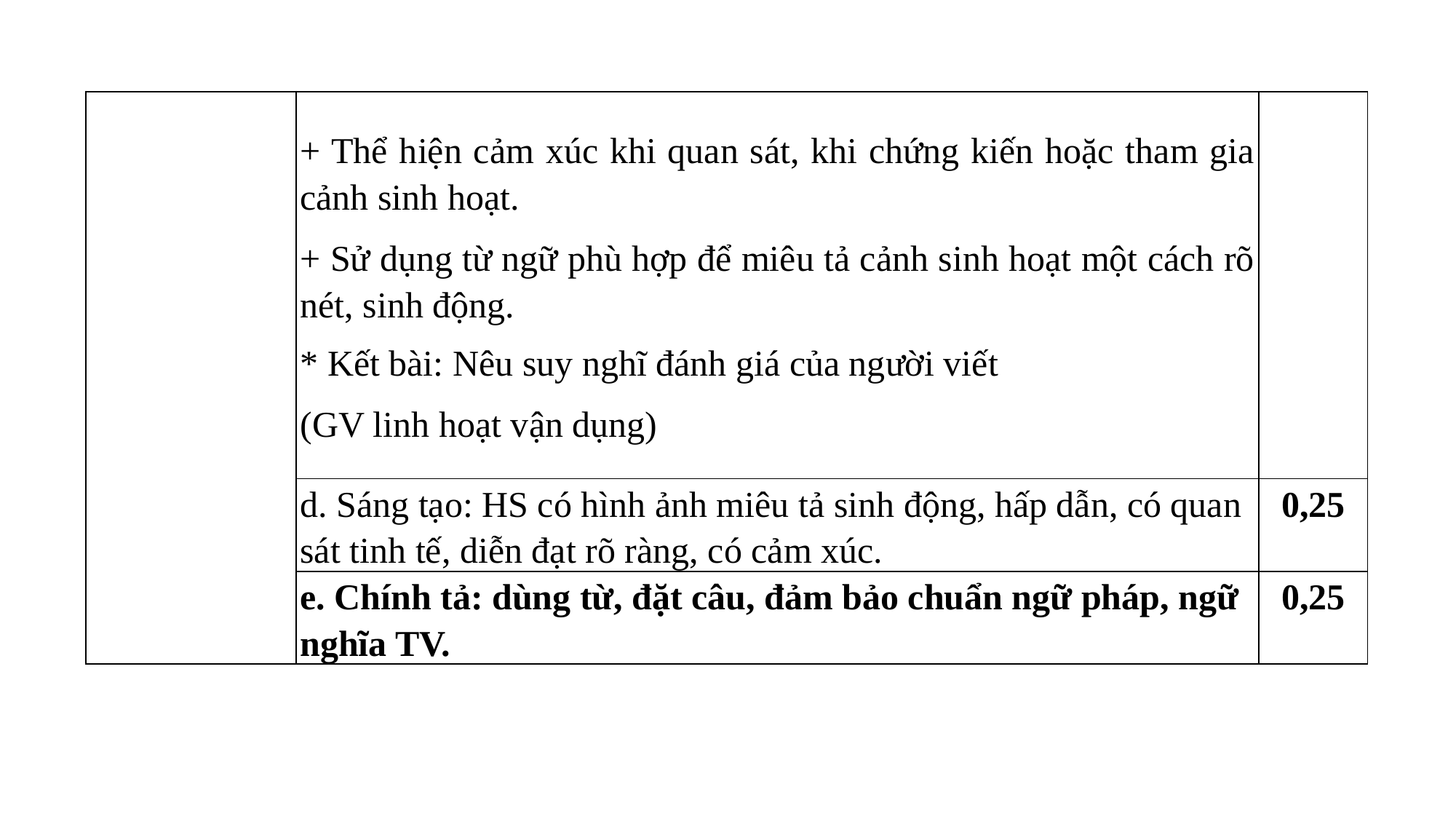

|  | + Thể hiện cảm xúc khi quan sát, khi chứng kiến hoặc tham gia cảnh sinh hoạt. + Sử dụng từ ngữ phù hợp để miêu tả cảnh sinh hoạt một cách rõ nét, sinh động. \* Kết bài: Nêu suy nghĩ đánh giá của người viết (GV linh hoạt vận dụng) |  |
| --- | --- | --- |
|  | d. Sáng tạo: HS có hình ảnh miêu tả sinh động, hấp dẫn, có quan sát tinh tế, diễn đạt rõ ràng, có cảm xúc. | 0,25 |
|  | e. Chính tả: dùng từ, đặt câu, đảm bảo chuẩn ngữ pháp, ngữ nghĩa TV. | 0,25 |